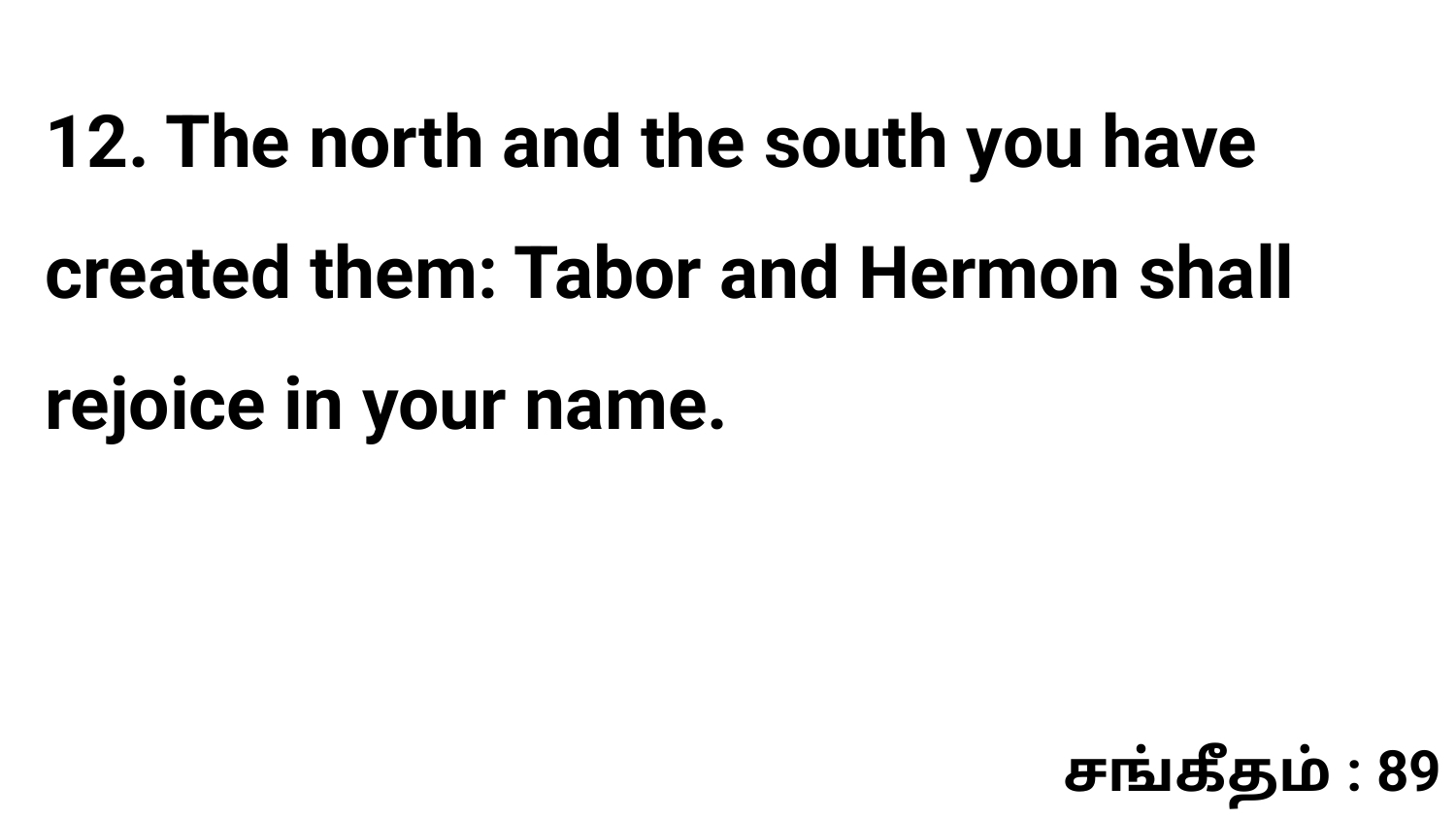

12. The north and the south you have created them: Tabor and Hermon shall rejoice in your name.
சங்கீதம் : 89